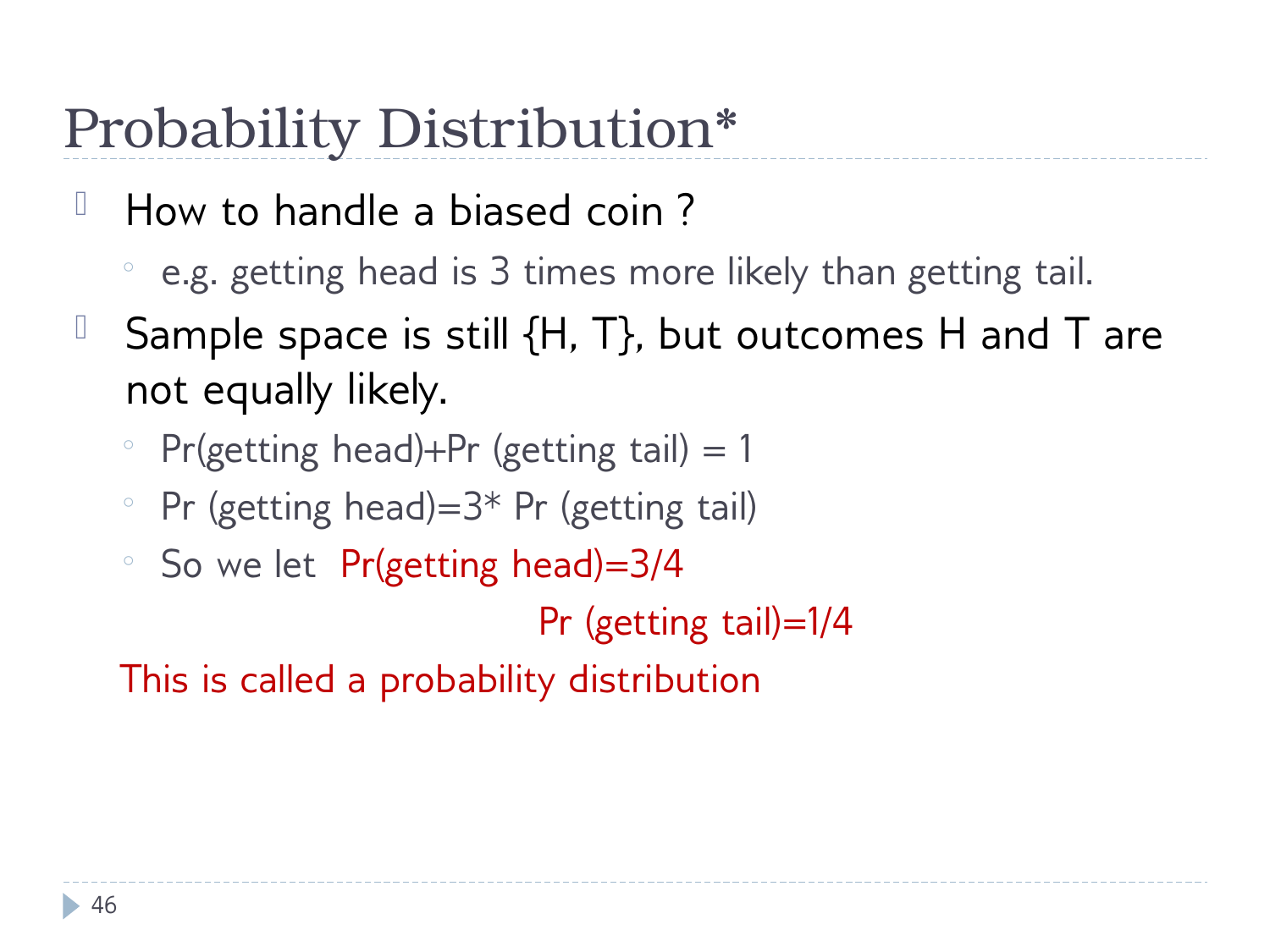

Probability Distribution*
How to handle a biased coin ?
e.g. getting head is 3 times more likely than getting tail.
Sample space is still {H, T}, but outcomes H and T are not equally likely.
Pr(getting head)+Pr (getting tail) = 1
Pr (getting head)=3* Pr (getting tail)
So we let  Pr(getting head)=3/4
			     Pr (getting tail)=1/4
This is called a probability distribution
46